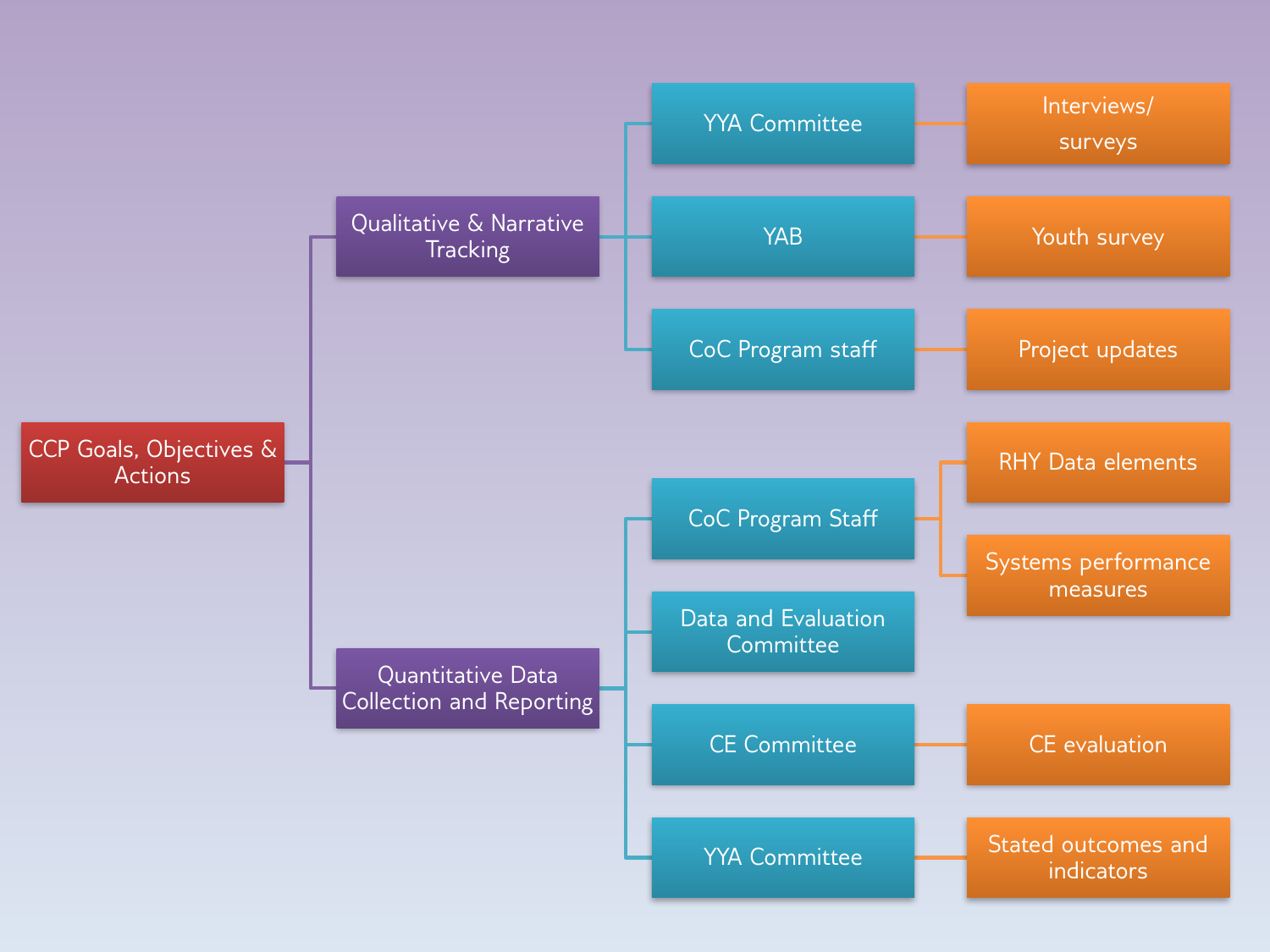

CCP Goals, Objectives & Actions
Qualitative & Narrative Tracking
YYA Committee
Interviews/
surveys
YAB
Youth survey
CoC Program staff
Project updates
Quantitative Data Collection and Reporting
CoC Program Staff
RHY Data elements
Systems performance measures
Data and Evaluation Committee
CE Committee
CE evaluation
YYA Committee
Stated outcomes and indicators